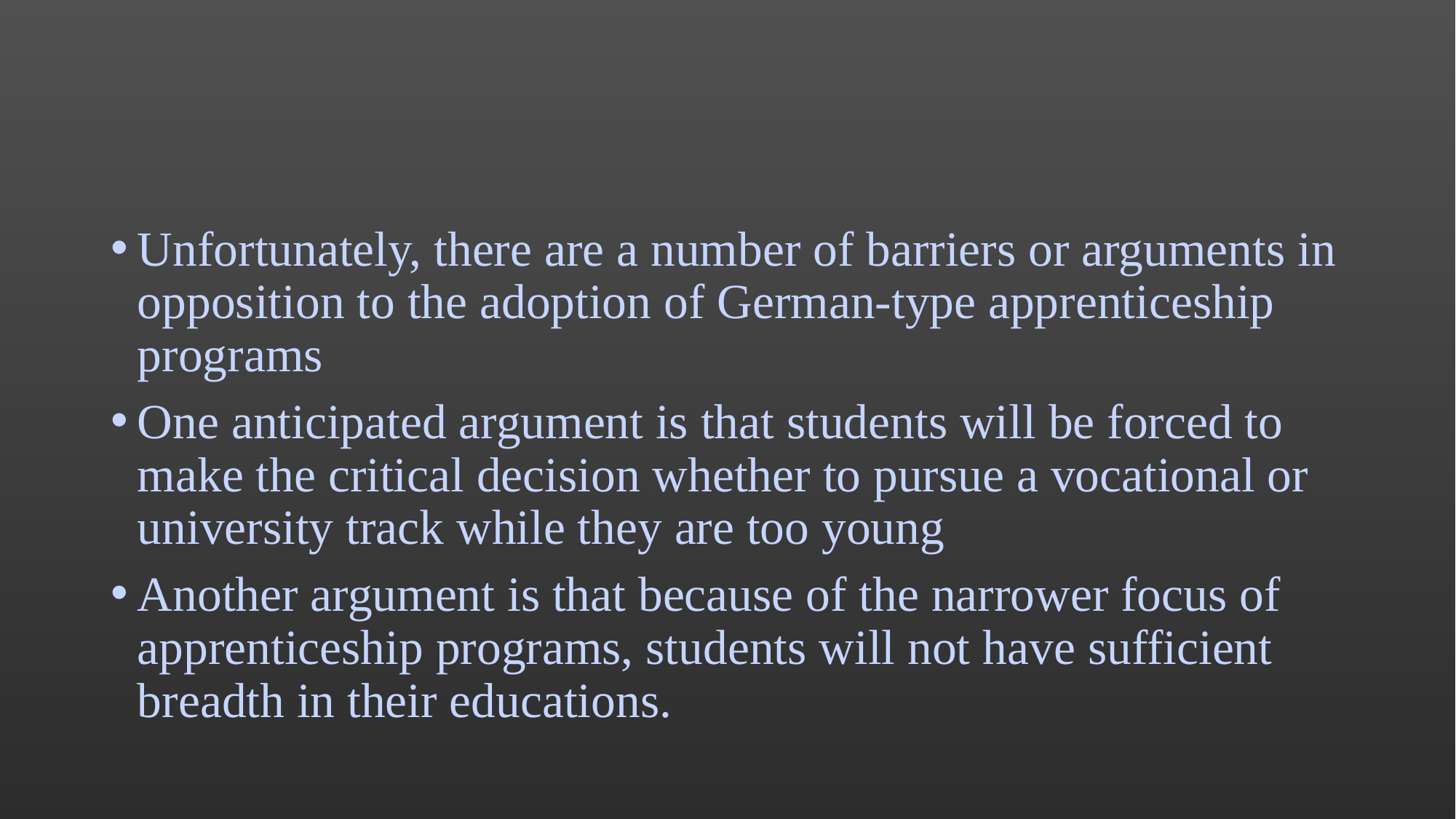

#
Unfortunately, there are a number of barriers or arguments in opposition to the adoption of German-type apprenticeship programs
One anticipated argument is that students will be forced to make the critical decision whether to pursue a vocational or university track while they are too young
Another argument is that because of the narrower focus of apprenticeship programs, students will not have sufficient breadth in their educations.